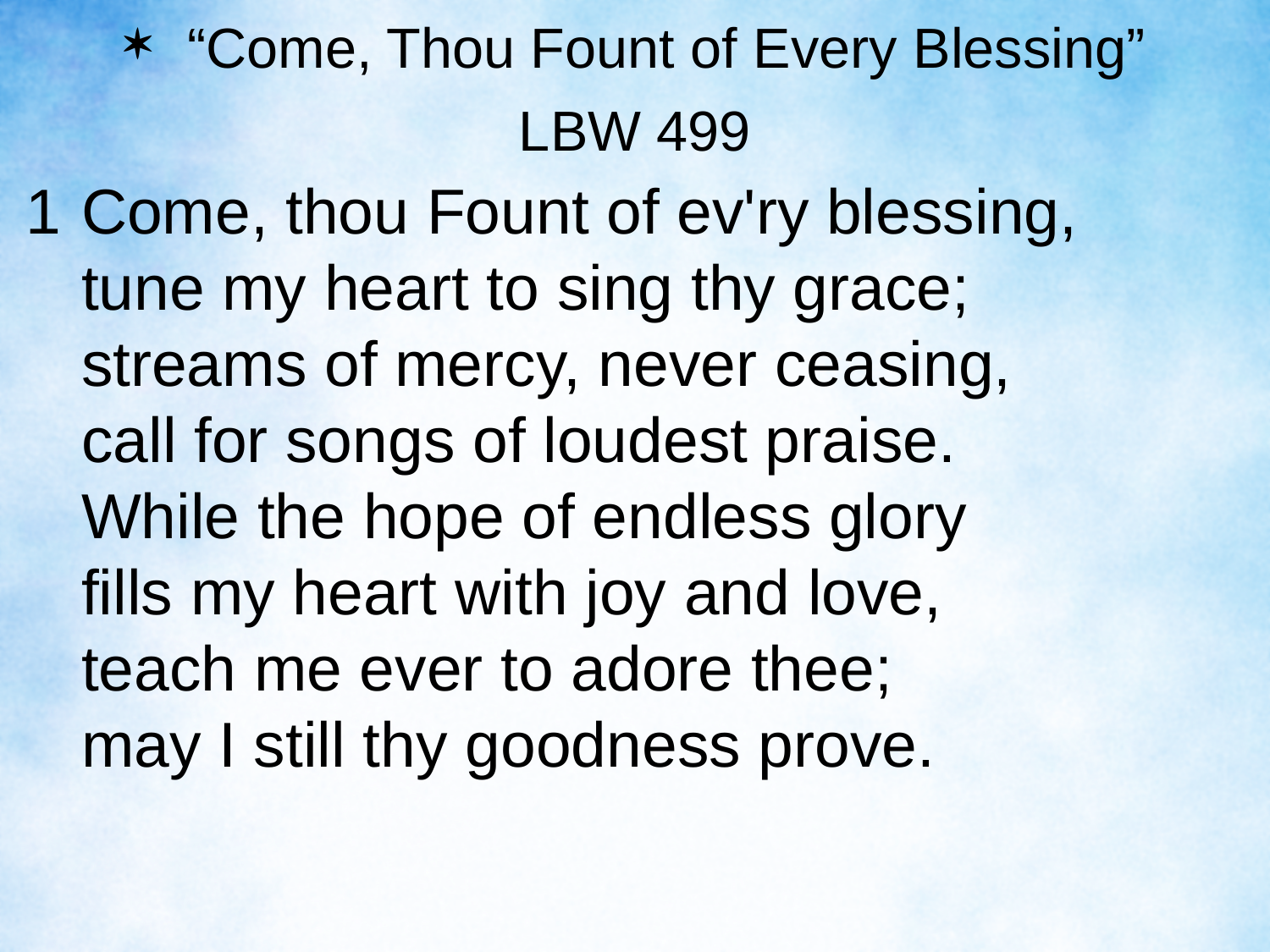

“Come, Thou Fount of Every Blessing”
LBW 499
1	Come, thou Fount of ev'ry blessing,
	tune my heart to sing thy grace;
	streams of mercy, never ceasing,
	call for songs of loudest praise.
	While the hope of endless glory
	fills my heart with joy and love,
	teach me ever to adore thee;
	may I still thy goodness prove.